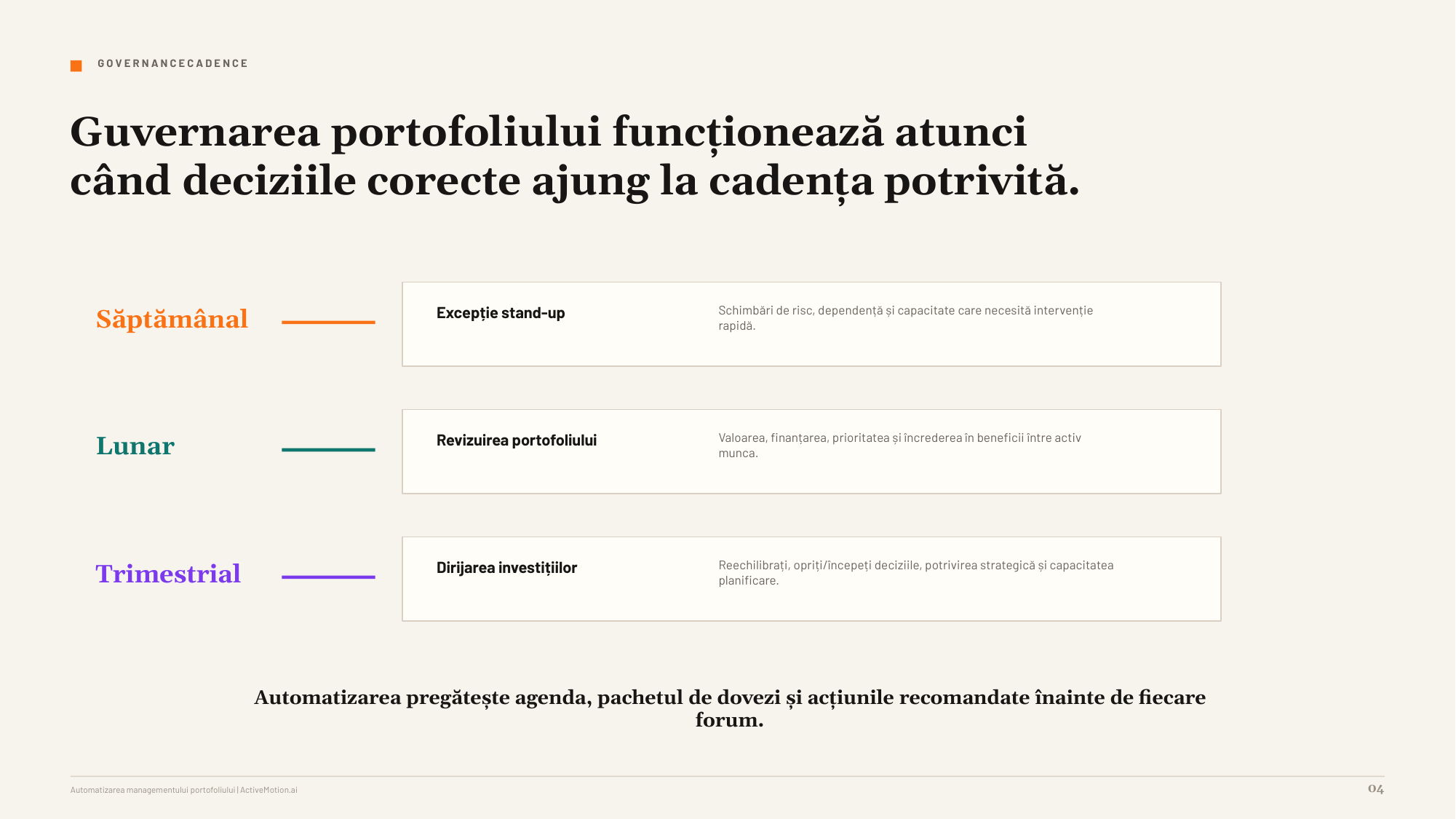

G O V E R N A N C E C A D E N C E

Guvernarea portofoliului funcționează atunci când deciziile corecte ajung la cadența potrivită.

Săptămânal
Excepție stand-up
Schimbări de risc, dependență și capacitate care necesită intervenție rapidă.

Lunar
Revizuirea portofoliului
Valoarea, finanțarea, prioritatea și încrederea în beneficii între activ
munca.

Trimestrial
Dirijarea investițiilor
Reechilibrați, opriți/începeți deciziile, potrivirea strategică și capacitatea
planificare.

Automatizarea pregătește agenda, pachetul de dovezi și acțiunile recomandate înainte de fiecare forum.

04
Automatizarea managementului portofoliului | ActiveMotion.ai